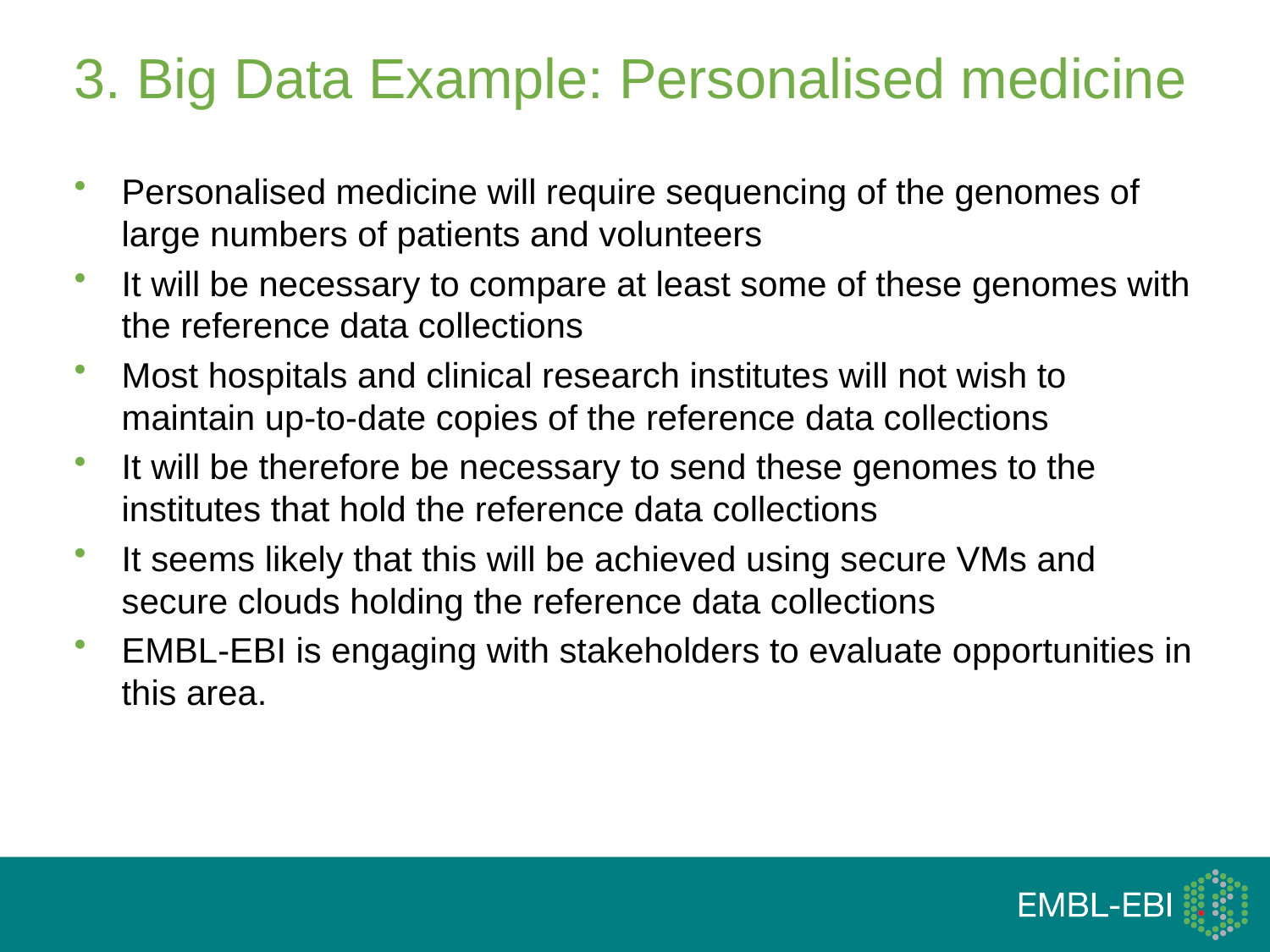

3. Big Data Example: Personalised medicine
Personalised medicine will require sequencing of the genomes of large numbers of patients and volunteers
It will be necessary to compare at least some of these genomes with the reference data collections
Most hospitals and clinical research institutes will not wish to maintain up-to-date copies of the reference data collections
It will be therefore be necessary to send these genomes to the institutes that hold the reference data collections
It seems likely that this will be achieved using secure VMs and secure clouds holding the reference data collections
EMBL-EBI is engaging with stakeholders to evaluate opportunities in this area.